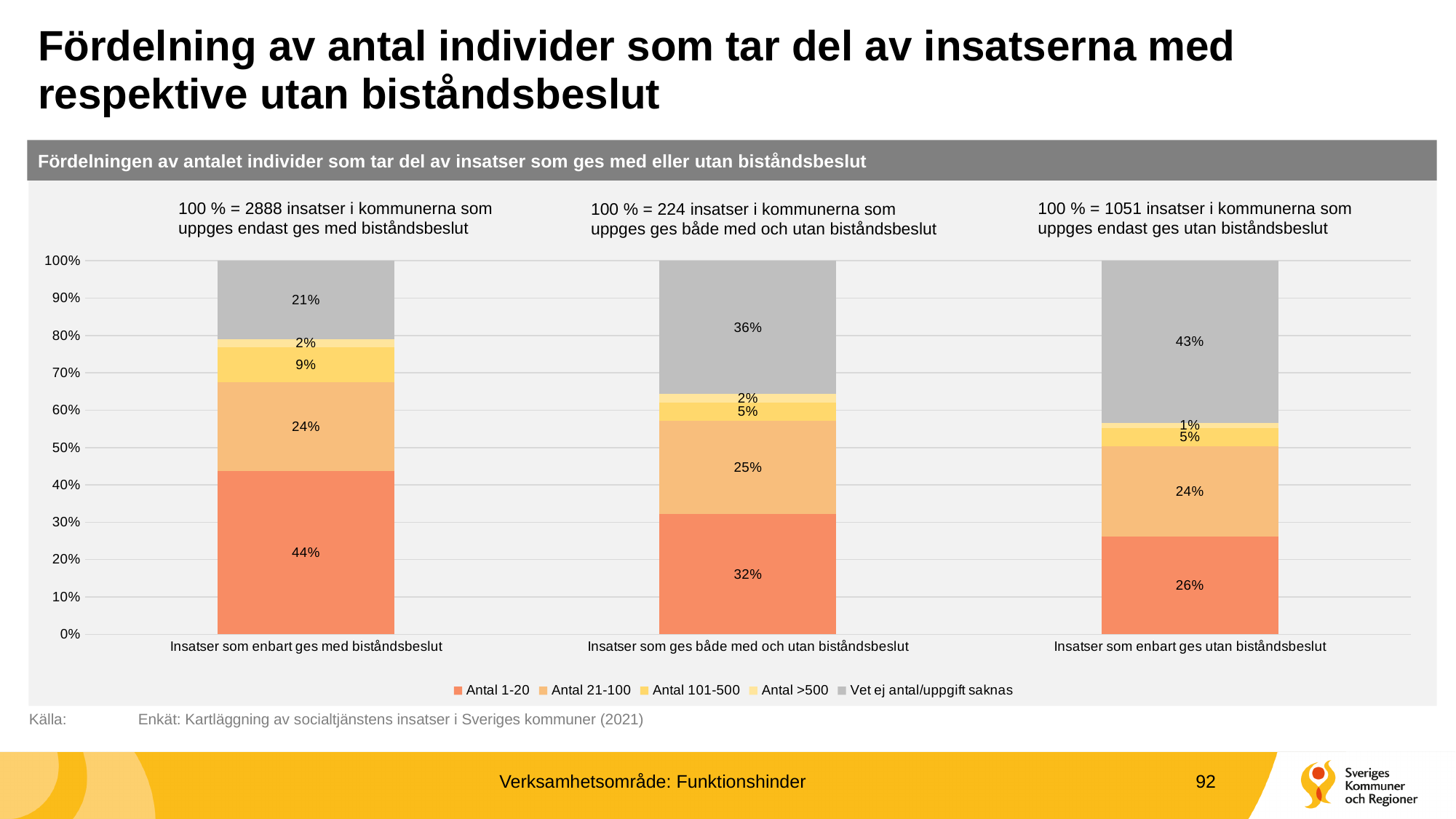

# Fördelning av antal individer som tar del av insatserna med respektive utan biståndsbeslut
Fördelningen av antalet individer som tar del av insatser som ges med eller utan biståndsbeslut

100 % = 2888 insatser i kommunerna som uppges endast ges med biståndsbeslut
100 % = 1051 insatser i kommunerna som uppges endast ges utan biståndsbeslut
100 % = 224 insatser i kommunerna som uppges ges både med och utan biståndsbeslut

### Chart

| Category | Antal 1-20 | Antal 21-100 | Antal 101-500 | Antal >500 | Vet ej antal/uppgift saknas |
|---|---|---|---|---|---|
| Insatser som enbart ges med biståndsbeslut | 0.43698060941828254 | 0.23753462603878117 | 0.09418282548476455 | 0.02146814404432133 | 0.2098337950138504 |
| Insatser som ges både med och utan biståndsbeslut | 0.32142857142857145 | 0.25 | 0.049107142857142856 | 0.022321428571428572 | 0.35714285714285715 |
| Insatser som enbart ges utan biståndsbeslut | 0.26165556612749763 | 0.24262607040913417 | 0.048525214081826834 | 0.013320647002854425 | 0.43387250237868696 |
Källa:	Enkät: Kartläggning av socialtjänstens insatser i Sveriges kommuner (2021)
Verksamhetsområde: Funktionshinder
92